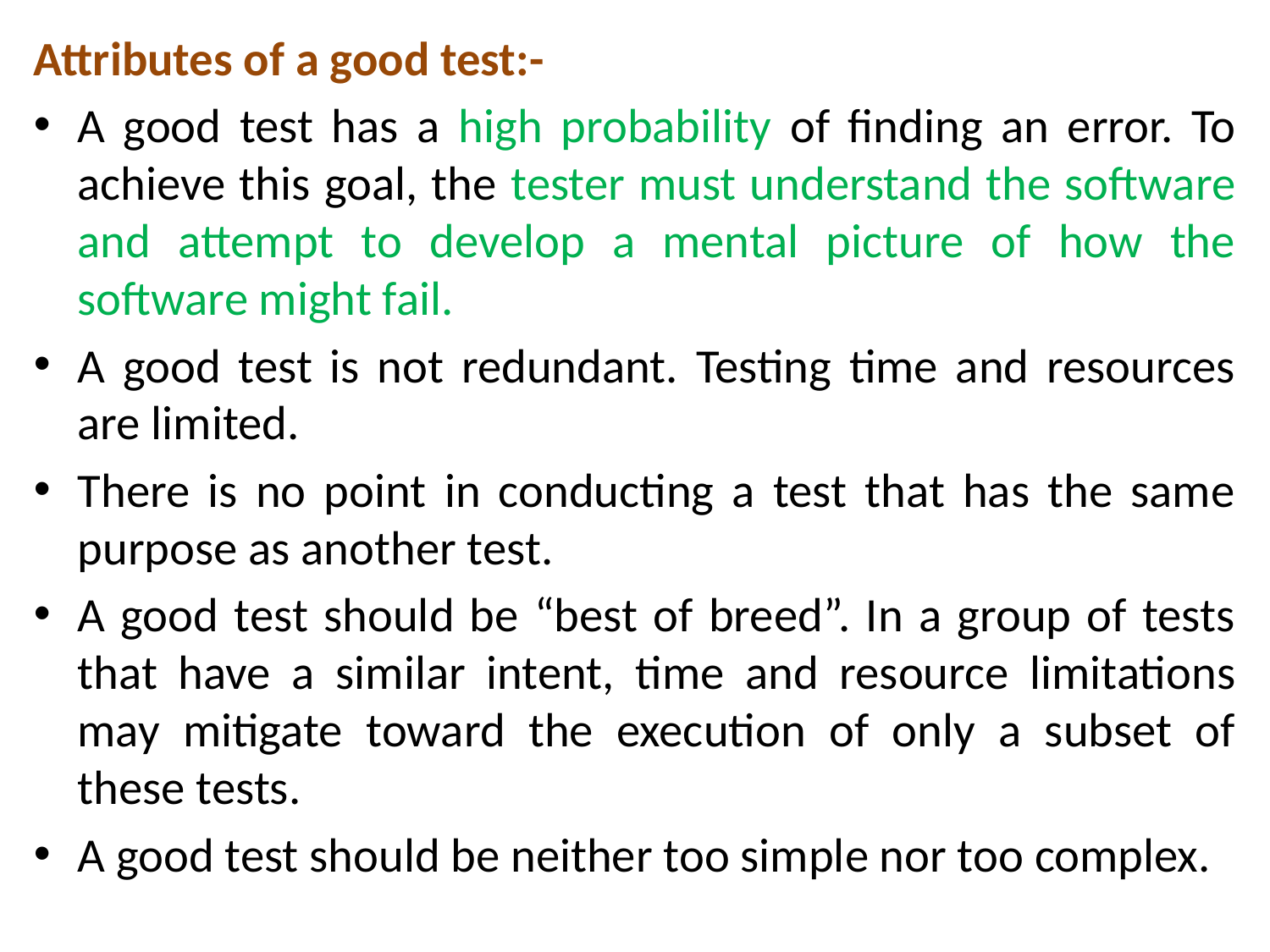

Attributes of a good test:-
A good test has a high probability of finding an error. To achieve this goal, the tester must understand the software and attempt to develop a mental picture of how the software might fail.
A good test is not redundant. Testing time and resources are limited.
There is no point in conducting a test that has the same purpose as another test.
A good test should be “best of breed”. In a group of tests that have a similar intent, time and resource limitations may mitigate toward the execution of only a subset of these tests.
A good test should be neither too simple nor too complex.